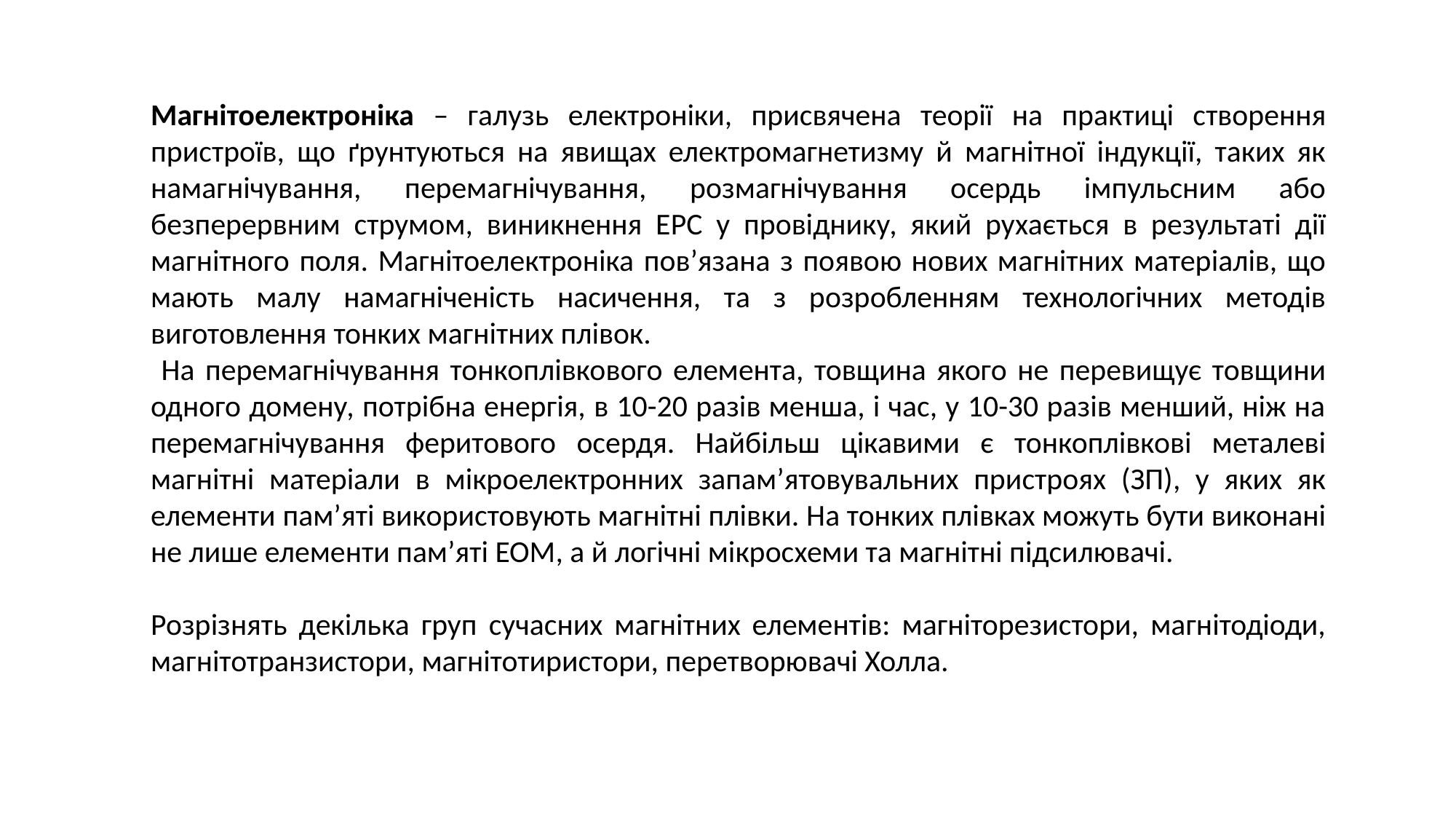

Магнітоелектроніка – галузь електроніки, присвячена теорії на практиці створення пристроїв, що ґрунтуються на явищах електромагнетизму й магнітної індукції, таких як намагнічування, перемагнічування, розмагнічування осердь імпульсним або безперервним струмом, виникнення ЕРС у провіднику, який рухається в результаті дії магнітного поля. Магнітоелектроніка пов’язана з появою нових магнітних матеріалів, що мають малу намагніченість насичення, та з розробленням технологічних методів виготовлення тонких магнітних плівок.
 На перемагнічування тонкоплівкового елемента, товщина якого не перевищує товщини одного домену, потрібна енергія, в 10-20 разів менша, і час, у 10-30 разів менший, ніж на перемагнічування феритового осердя. Найбільш цікавими є тонкоплівкові металеві магнітні матеріали в мікроелектронних запам’ятовувальних пристроях (ЗП), у яких як елементи пам’яті використовують магнітні плівки. На тонких плівках можуть бути виконані не лише елементи пам’яті ЕОМ, а й логічні мікросхеми та магнітні підсилювачі.

Розрізнять декілька груп сучасних магнітних елементів: магніторезистори, магнітодіоди, магнітотранзистори, магнітотиристори, перетворювачі Холла.